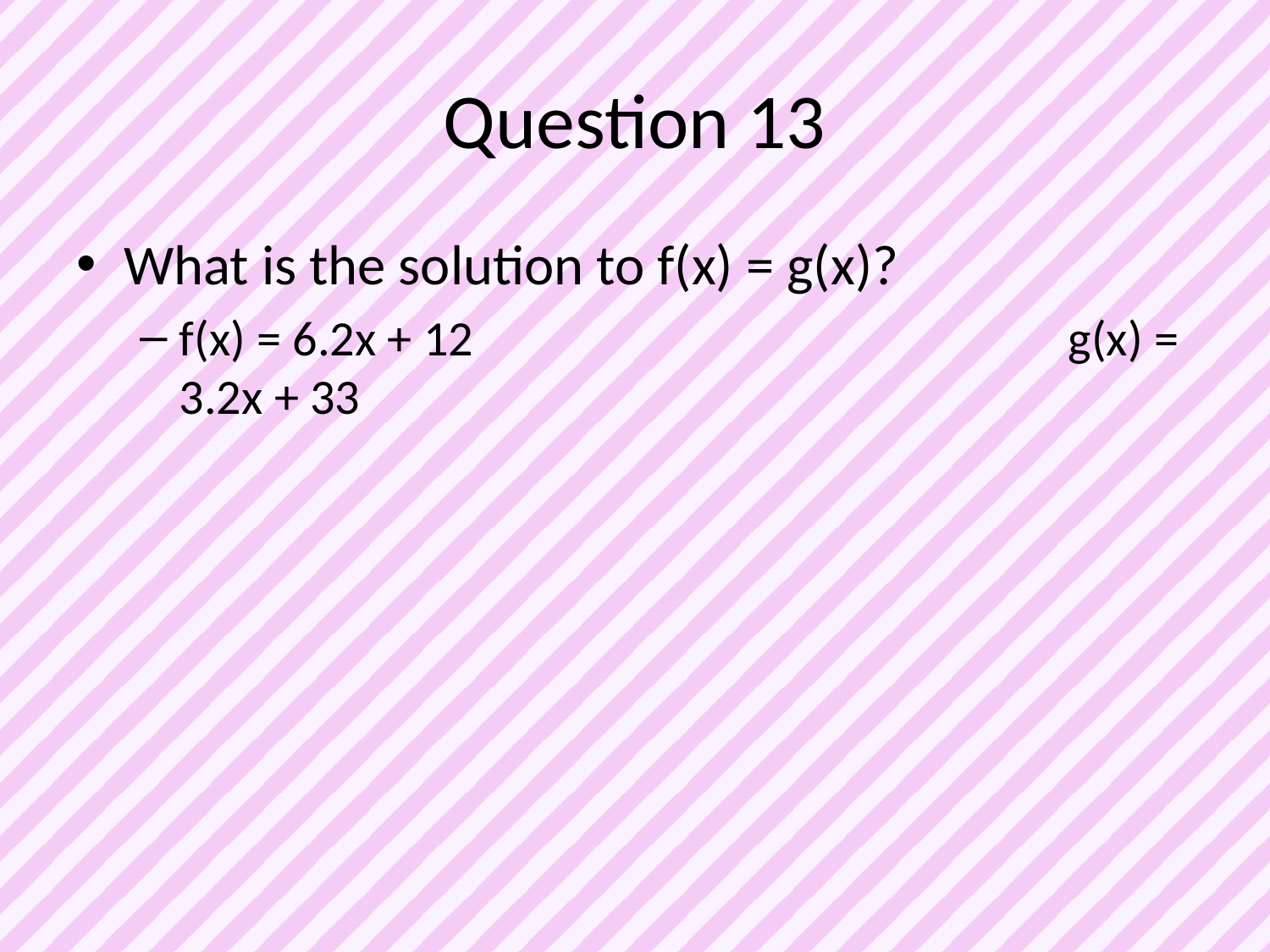

# Question 13
What is the solution to f(x) = g(x)?
f(x) = 6.2x + 12 					g(x) = 3.2x + 33